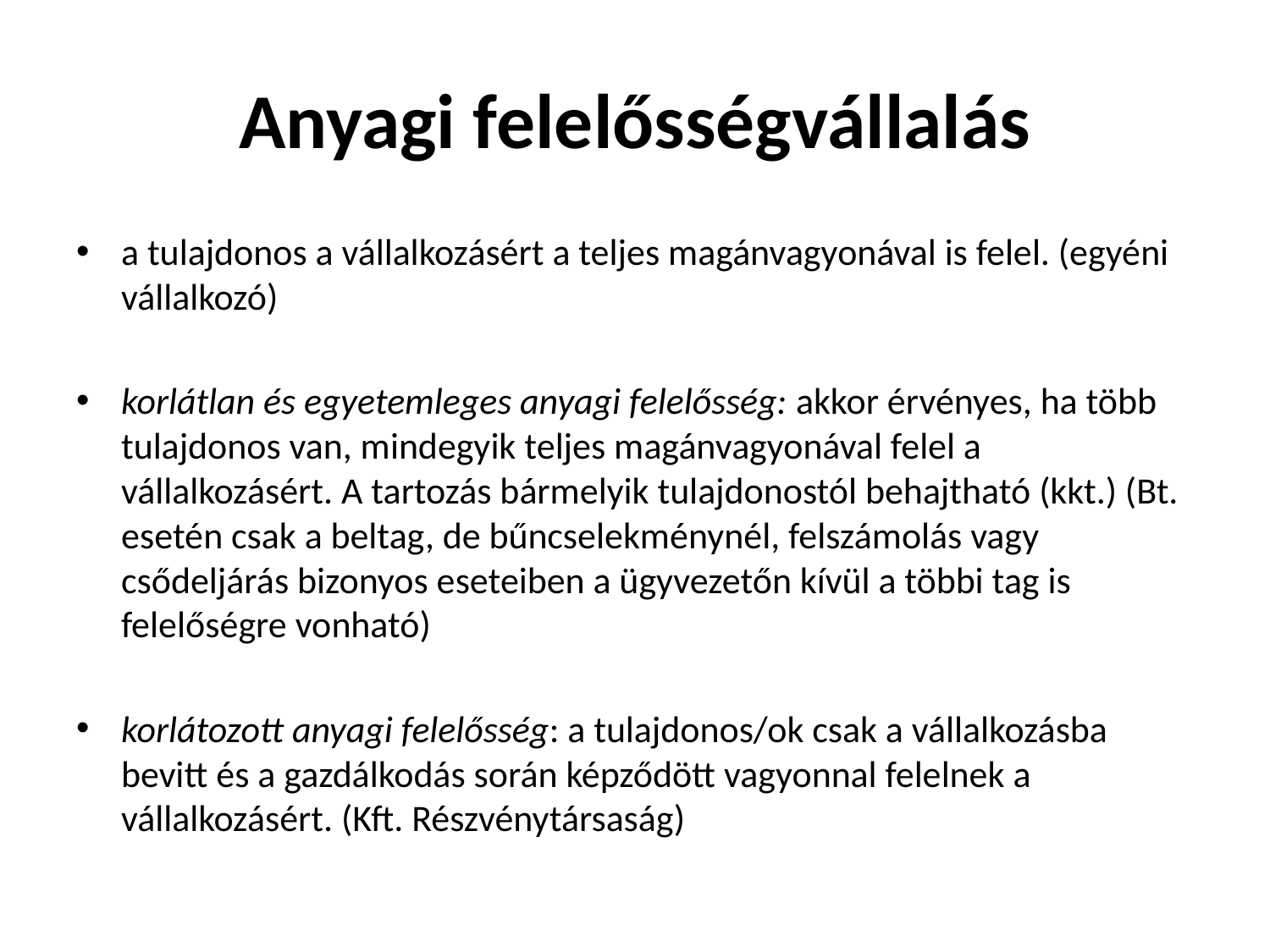

# Anyagi felelősségvállalás
a tulajdonos a vállalkozásért a teljes magánvagyonával is felel. (egyéni vállalkozó)

korlátlan és egyetemleges anyagi felelősség: akkor érvényes, ha több tulajdonos van, mindegyik teljes magánvagyonával felel a vállalkozásért. A tartozás bármelyik tulajdonostól behajtható (kkt.) (Bt. esetén csak a beltag, de bűncselekménynél, felszámolás vagy csődeljárás bizonyos eseteiben a ügyvezetőn kívül a többi tag is felelőségre vonható)

korlátozott anyagi felelősség: a tulajdonos/ok csak a vállalkozásba bevitt és a gazdálkodás során képződött vagyonnal felelnek a vállalkozásért. (Kft. Részvénytársaság)